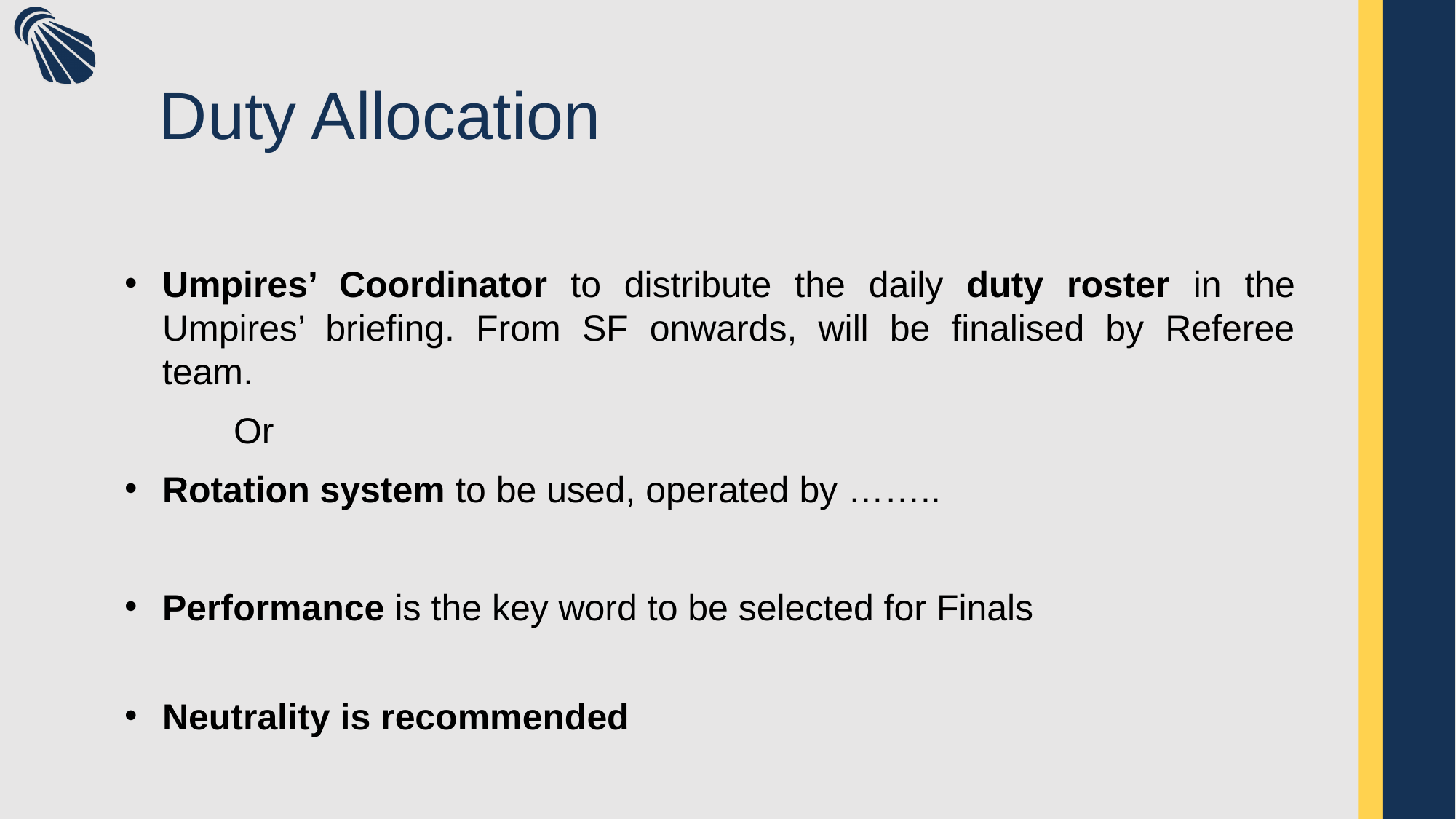

# Duty Allocation

Umpires’ Coordinator to distribute the daily duty roster in the Umpires’ briefing. From SF onwards, will be finalised by Referee team.
	Or
Rotation system to be used, operated by ……..

Performance is the key word to be selected for Finals

Neutrality is recommended